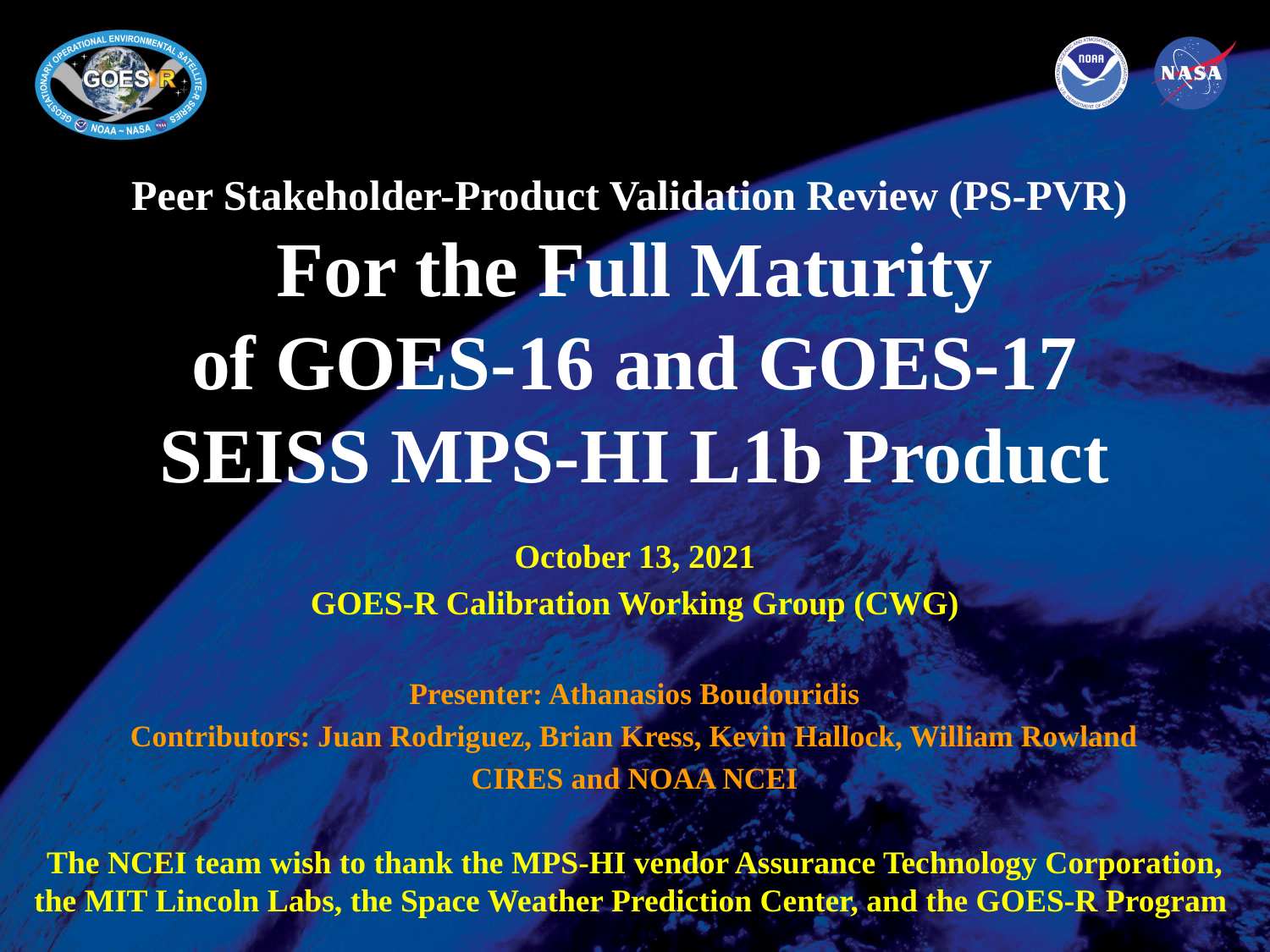

# Peer Stakeholder-Product Validation Review (PS-PVR) For the Full Maturity of GOES-16 and GOES-17 SEISS MPS-HI L1b Product
October 13, 2021
GOES-R Calibration Working Group (CWG)

Presenter: Athanasios Boudouridis
Contributors: Juan Rodriguez, Brian Kress, Kevin Hallock, William Rowland
CIRES and NOAA NCEI
The NCEI team wish to thank the MPS-HI vendor Assurance Technology Corporation, the MIT Lincoln Labs, the Space Weather Prediction Center, and the GOES-R Program